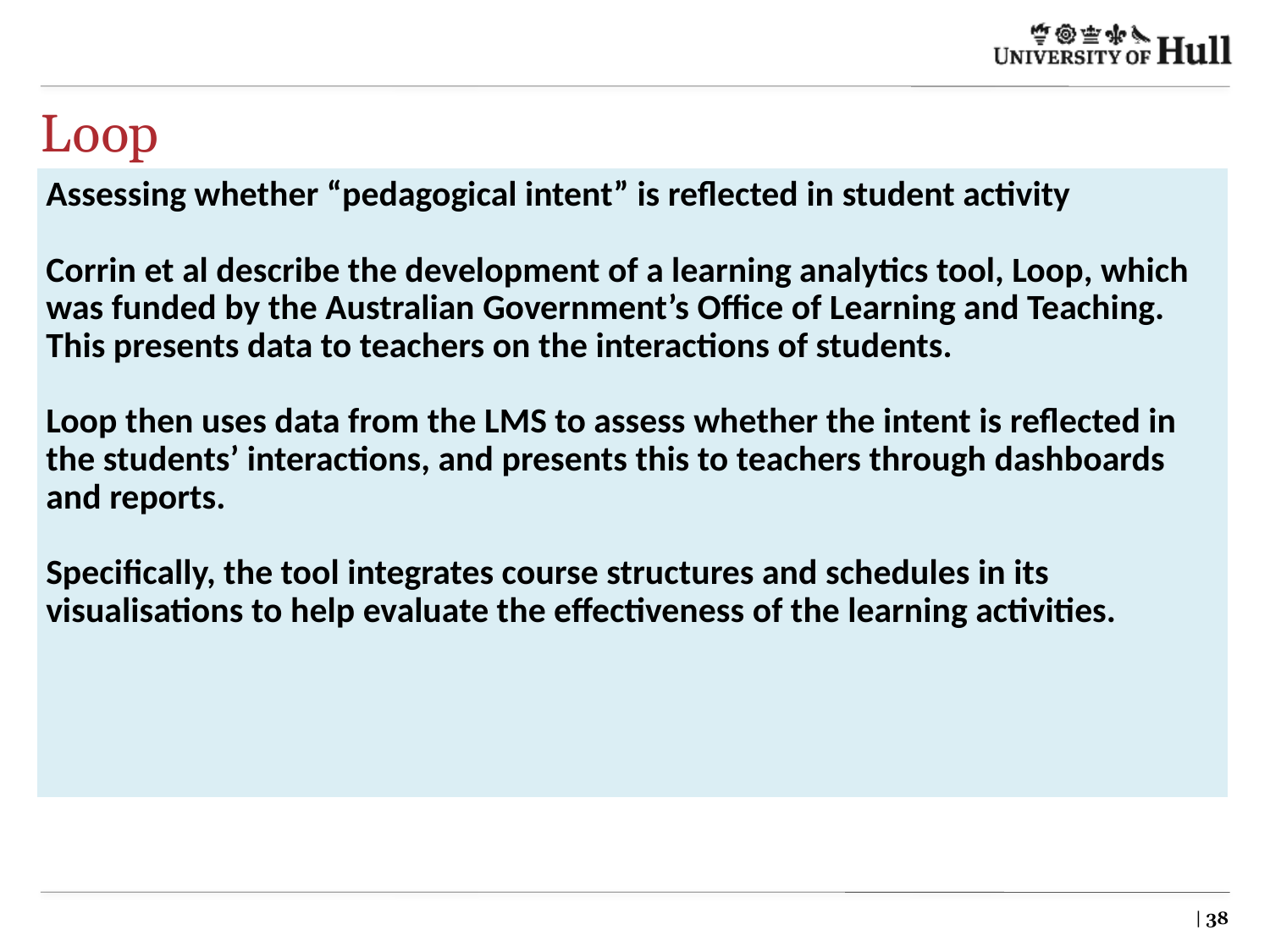

# Loop
| Assessing whether “pedagogical intent” is reflected in student activity   Corrin et al describe the development of a learning analytics tool, Loop, which was funded by the Australian Government’s Office of Learning and Teaching. This presents data to teachers on the interactions of students. Loop then uses data from the LMS to assess whether the intent is reflected in the students’ interactions, and presents this to teachers through dashboards and reports.   Specifically, the tool integrates course structures and schedules in its visualisations to help evaluate the effectiveness of the learning activities. |
| --- |

| 38